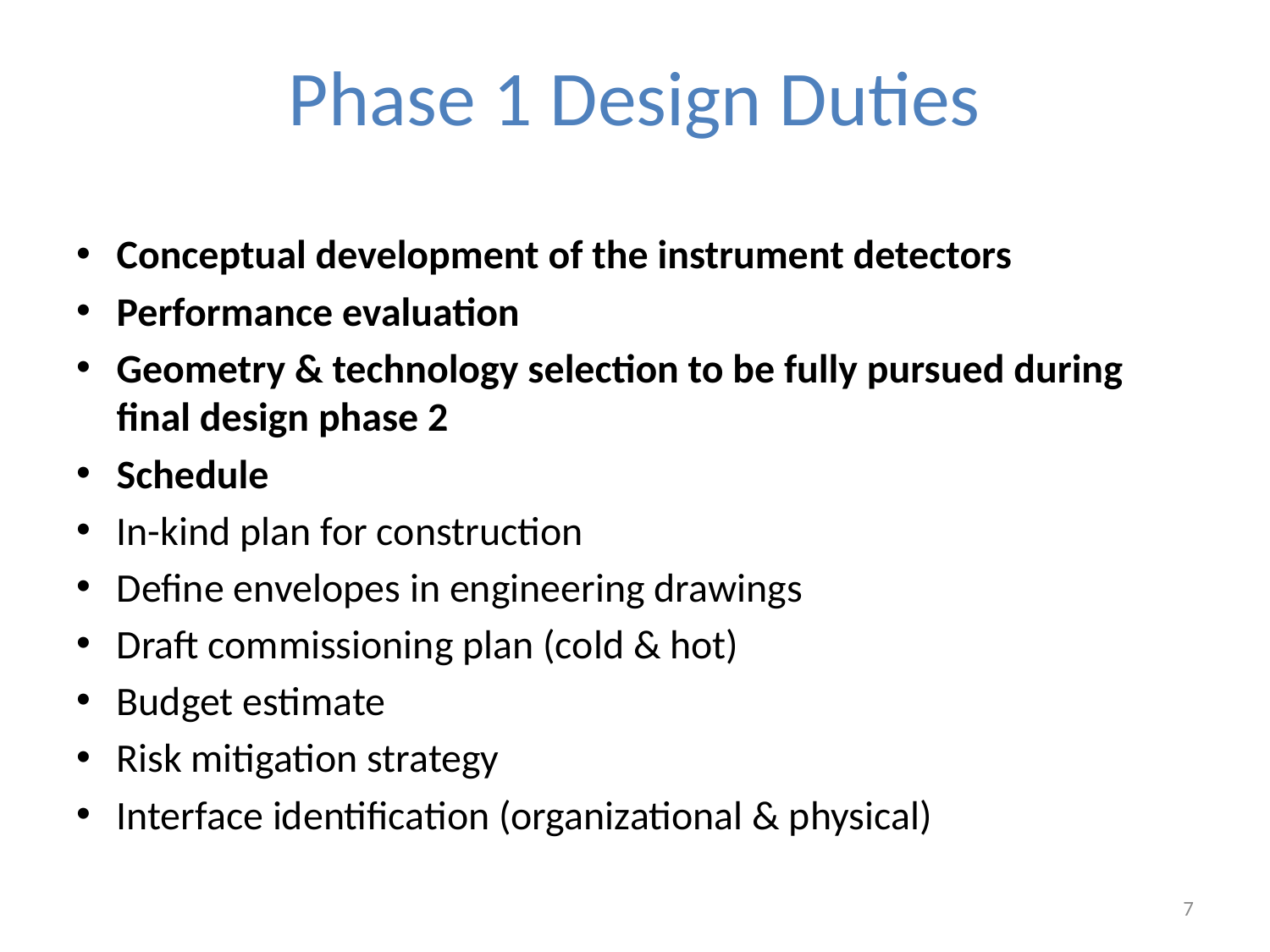

# Phase 1 Design Duties
Conceptual development of the instrument detectors
Performance evaluation
Geometry & technology selection to be fully pursued during final design phase 2
Schedule
In-kind plan for construction
Define envelopes in engineering drawings
Draft commissioning plan (cold & hot)
Budget estimate
Risk mitigation strategy
Interface identification (organizational & physical)

7